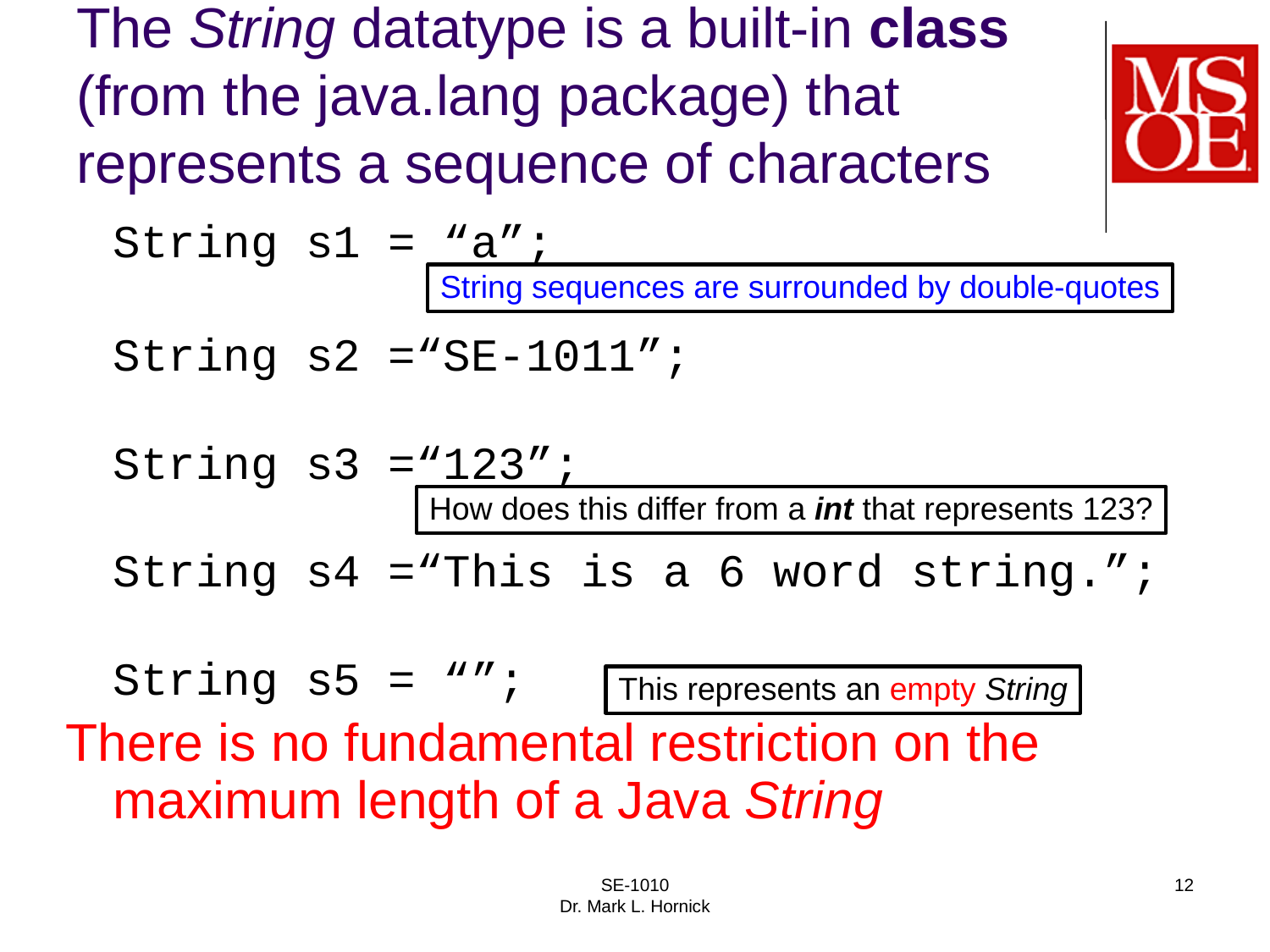

# The String datatype is a built-in class (from the java.lang package) that represents a sequence of characters
String s1 = “a”;
String s2 =“SE-1011”;
String s3 =“123”;
String s4 =“This is a 6 word string.”;
String s5 = “”;
There is no fundamental restriction on the maximum length of a Java String
String sequences are surrounded by double-quotes
How does this differ from a int that represents 123?
This represents an empty String
SE-1010
Dr. Mark L. Hornick
12